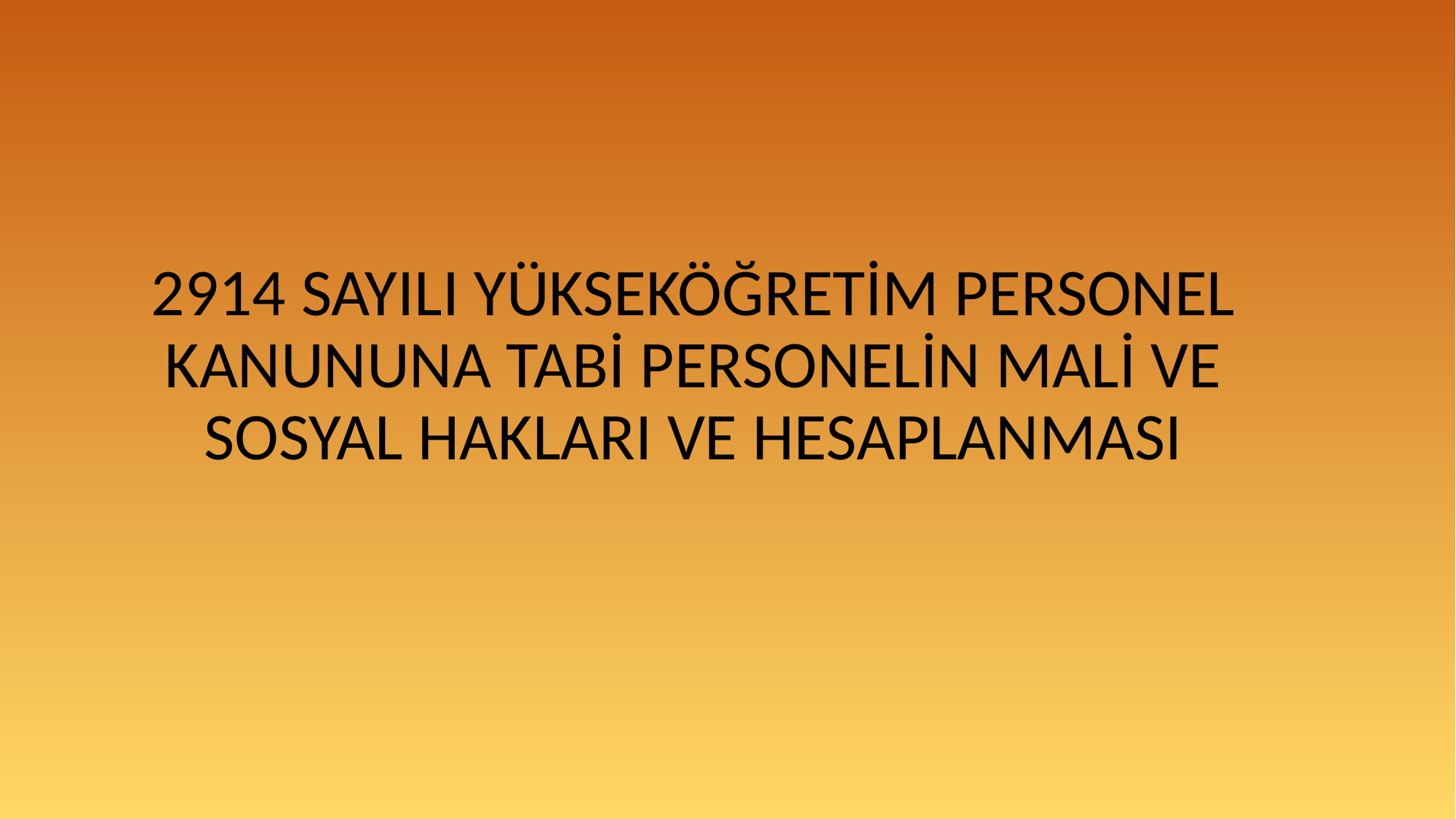

# 2914 SAYILI YÜKSEKÖĞRETİM PERSONEL KANUNUNA TABİ PERSONELİN MALİ VE SOSYAL HAKLARI VE HESAPLANMASI